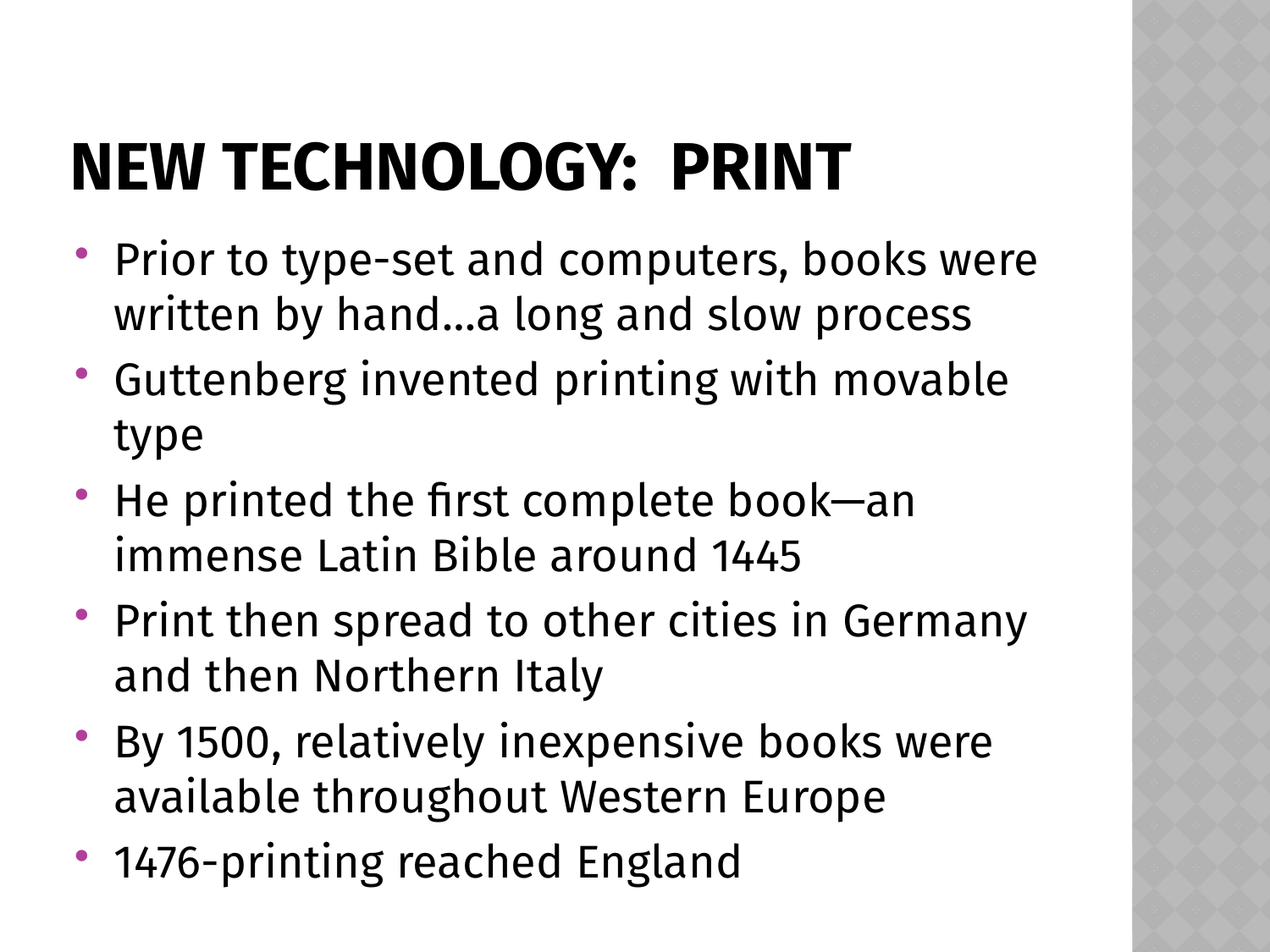

# New Technology:  Print
Prior to type-set and computers, books were written by hand…a long and slow process
Guttenberg invented printing with movable type
He printed the first complete book—an immense Latin Bible around 1445
Print then spread to other cities in Germany and then Northern Italy
By 1500, relatively inexpensive books were available throughout Western Europe
1476-printing reached England